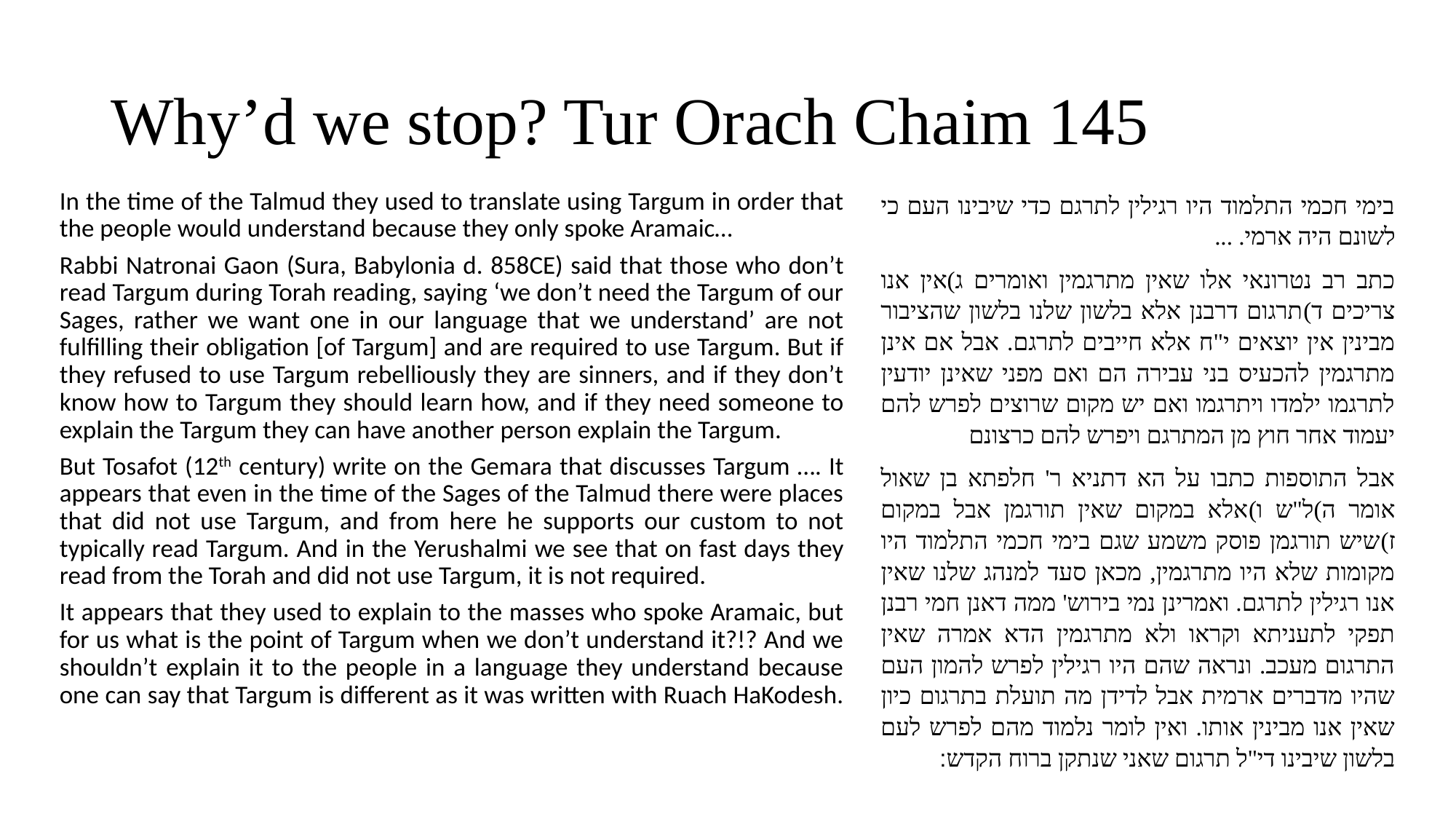

# Why’d we stop? Tur Orach Chaim 145
In the time of the Talmud they used to translate using Targum in order that the people would understand because they only spoke Aramaic…
Rabbi Natronai Gaon (Sura, Babylonia d. 858CE) said that those who don’t read Targum during Torah reading, saying ‘we don’t need the Targum of our Sages, rather we want one in our language that we understand’ are not fulfilling their obligation [of Targum] and are required to use Targum. But if they refused to use Targum rebelliously they are sinners, and if they don’t know how to Targum they should learn how, and if they need someone to explain the Targum they can have another person explain the Targum.
But Tosafot (12th century) write on the Gemara that discusses Targum …. It appears that even in the time of the Sages of the Talmud there were places that did not use Targum, and from here he supports our custom to not typically read Targum. And in the Yerushalmi we see that on fast days they read from the Torah and did not use Targum, it is not required.
It appears that they used to explain to the masses who spoke Aramaic, but for us what is the point of Targum when we don’t understand it?!? And we shouldn’t explain it to the people in a language they understand because one can say that Targum is different as it was written with Ruach HaKodesh.
בימי חכמי התלמוד היו רגילין לתרגם כדי שיבינו העם כי לשונם היה ארמי. ...
כתב רב נטרונאי אלו שאין מתרגמין ואומרים ג)אין אנו צריכים ד)תרגום דרבנן אלא בלשון שלנו בלשון שהציבור מבינין אין יוצאים י"ח אלא חייבים לתרגם. אבל אם אינן מתרגמין להכעיס בני עבירה הם ואם מפני שאינן יודעין לתרגמו ילמדו ויתרגמו ואם יש מקום שרוצים לפרש להם יעמוד אחר חוץ מן המתרגם ויפרש להם כרצונם
אבל התוספות כתבו על הא דתניא ר' חלפתא בן שאול אומר ה)ל"ש ו)אלא במקום שאין תורגמן אבל במקום ז)שיש תורגמן פוסק משמע שגם בימי חכמי התלמוד היו מקומות שלא היו מתרגמין, מכאן סעד למנהג שלנו שאין אנו רגילין לתרגם. ואמרינן נמי בירוש' ממה דאנן חמי רבנן תפקי לתעניתא וקראו ולא מתרגמין הדא אמרה שאין התרגום מעכב. ונראה שהם היו רגילין לפרש להמון העם שהיו מדברים ארמית אבל לדידן מה תועלת בתרגום כיון שאין אנו מבינין אותו. ואין לומר נלמוד מהם לפרש לעם בלשון שיבינו די"ל תרגום שאני שנתקן ברוח הקדש: